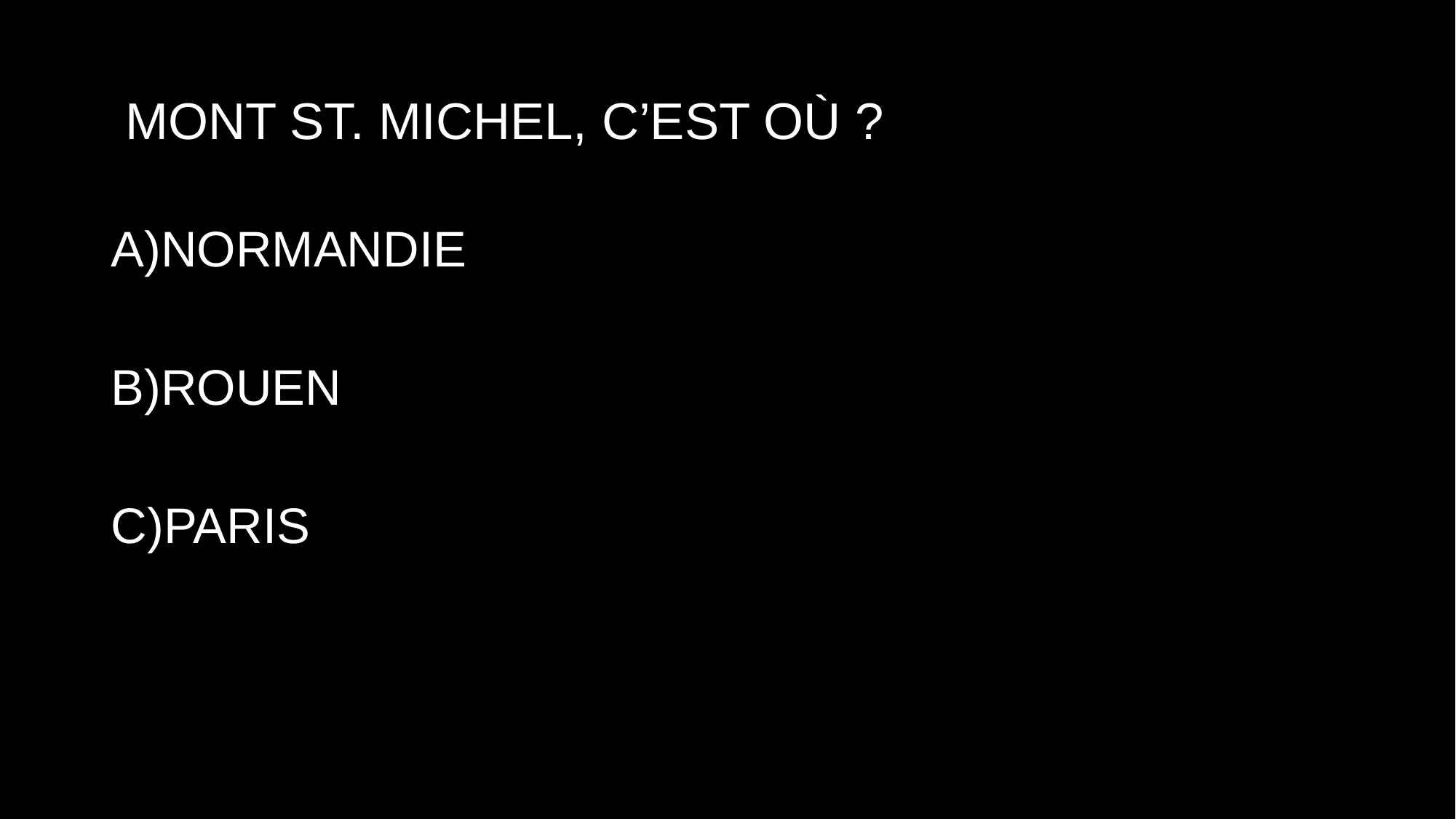

# MONT ST. MICHEL, C’EST OÙ ?
A)NORMANDIE

B)ROUEN

C)PARIS